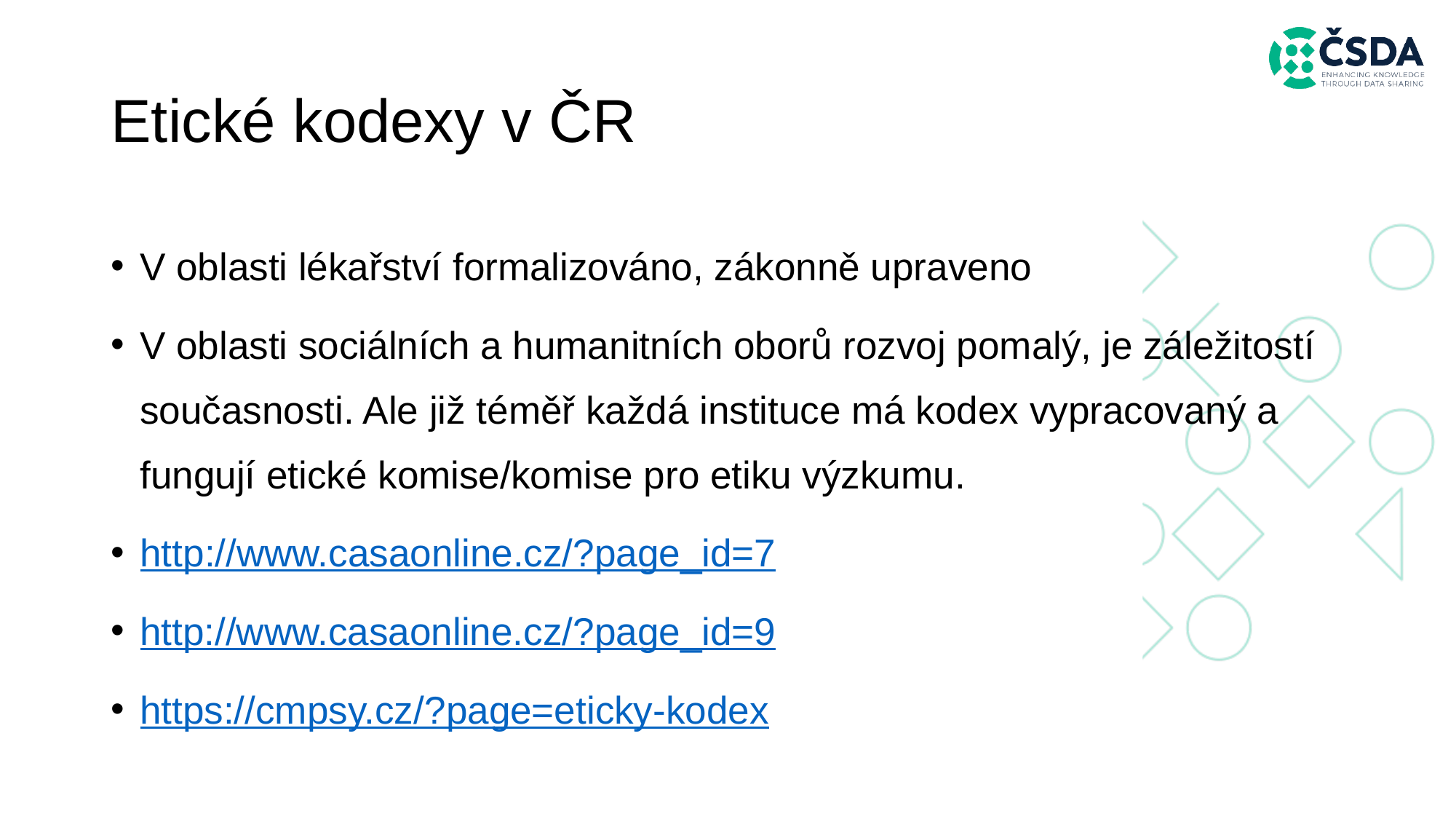

# Etické kodexy v ČR
V oblasti lékařství formalizováno, zákonně upraveno
V oblasti sociálních a humanitních oborů rozvoj pomalý, je záležitostí současnosti. Ale již téměř každá instituce má kodex vypracovaný a fungují etické komise/komise pro etiku výzkumu.
http://www.casaonline.cz/?page_id=7
http://www.casaonline.cz/?page_id=9
https://cmpsy.cz/?page=eticky-kodex